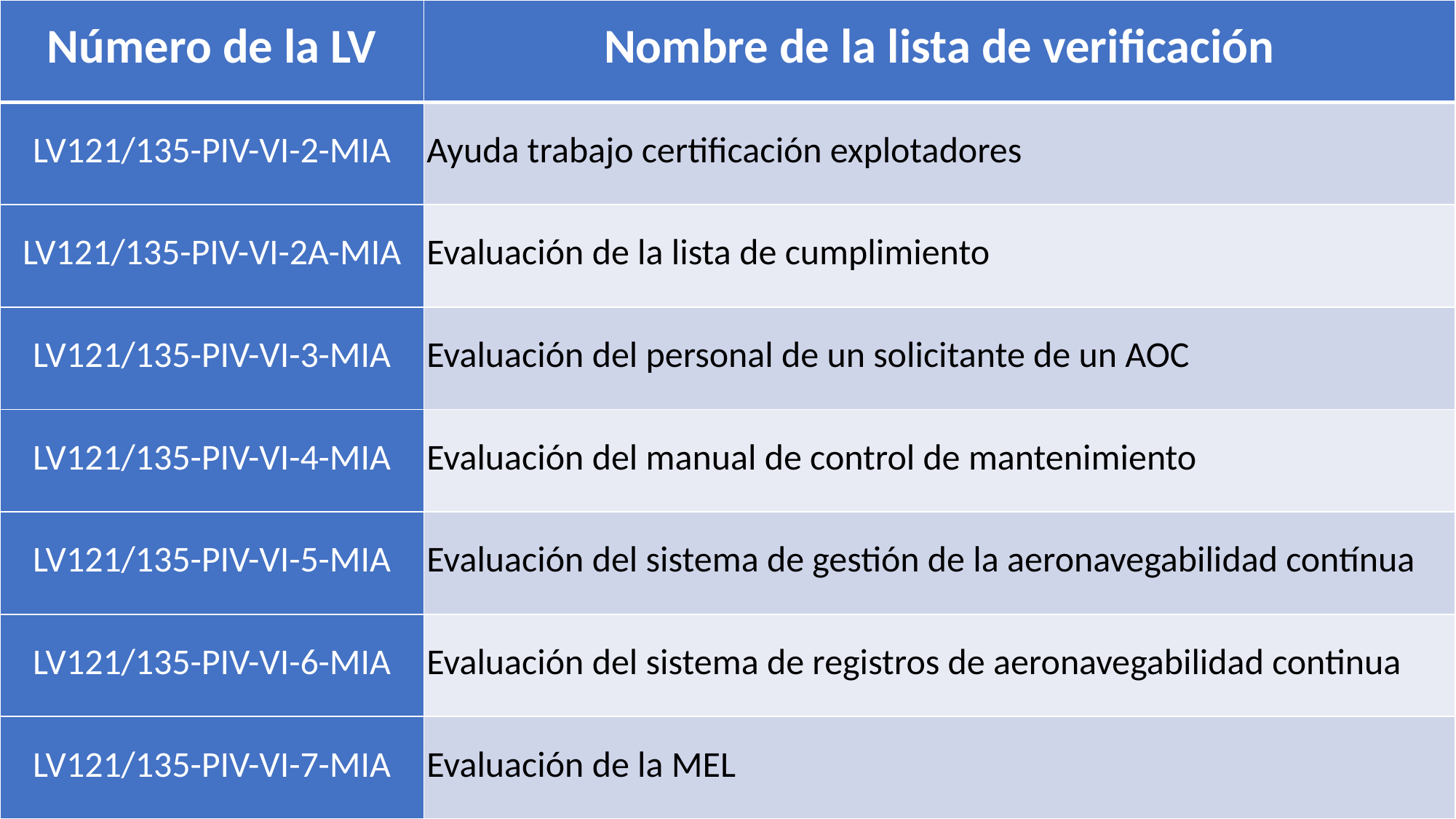

| Número de la LV | Nombre de la lista de verificación |
| --- | --- |
| LV121/135-PIV-VI-2-MIA | Ayuda trabajo certificación explotadores |
| LV121/135-PIV-VI-2A-MIA | Evaluación de la lista de cumplimiento |
| LV121/135-PIV-VI-3-MIA | Evaluación del personal de un solicitante de un AOC |
| LV121/135-PIV-VI-4-MIA | Evaluación del manual de control de mantenimiento |
| LV121/135-PIV-VI-5-MIA | Evaluación del sistema de gestión de la aeronavegabilidad contínua |
| LV121/135-PIV-VI-6-MIA | Evaluación del sistema de registros de aeronavegabilidad continua |
| LV121/135-PIV-VI-7-MIA | Evaluación de la MEL |
11